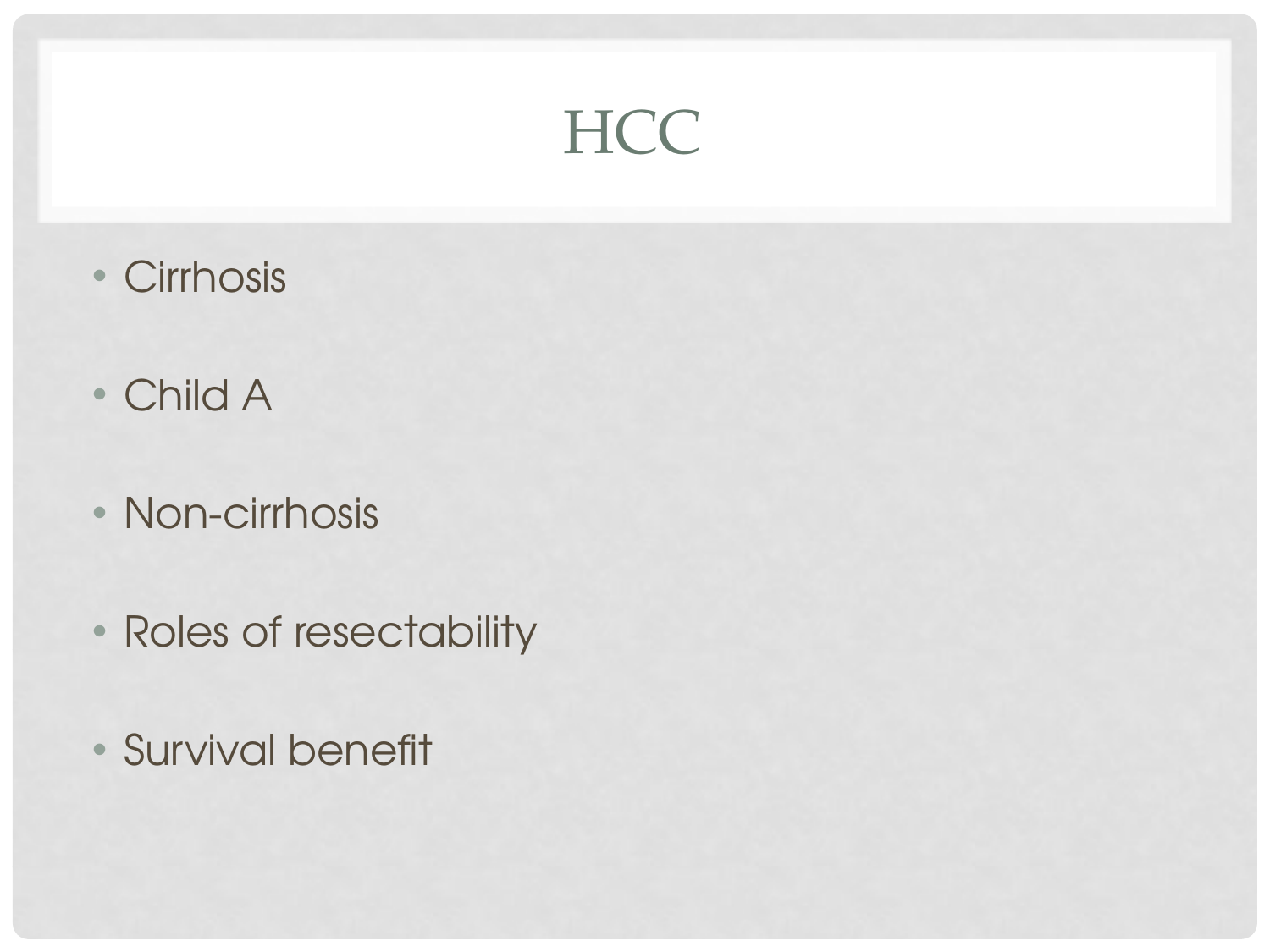

# HCC
Cirrhosis

Child A

Non-cirrhosis

Roles of resectability

Survival benefit